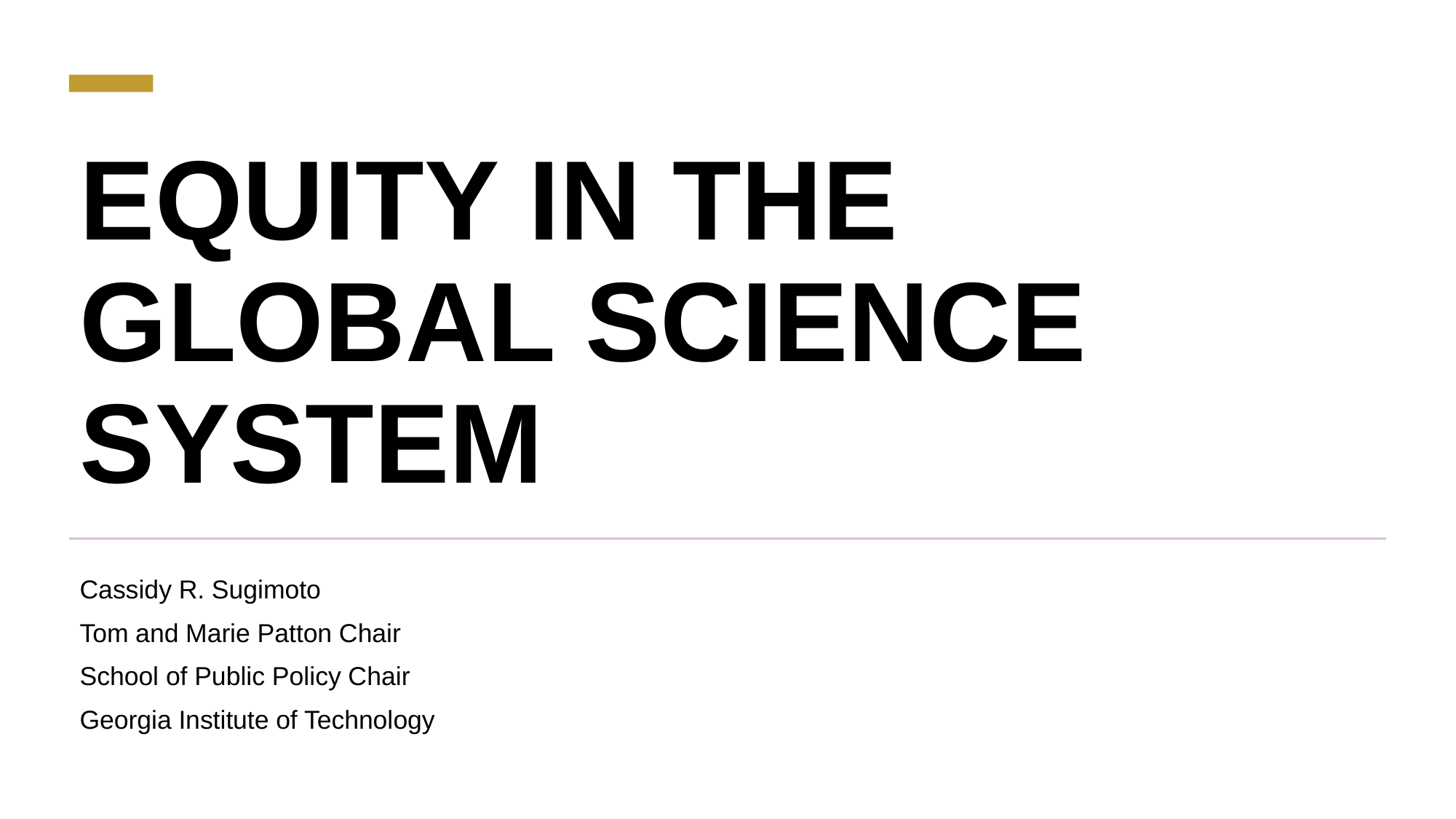

# EQUITY IN THE GLOBAL SCIENCE SYSTEM
Cassidy R. Sugimoto
Tom and Marie Patton Chair
School of Public Policy Chair
Georgia Institute of Technology